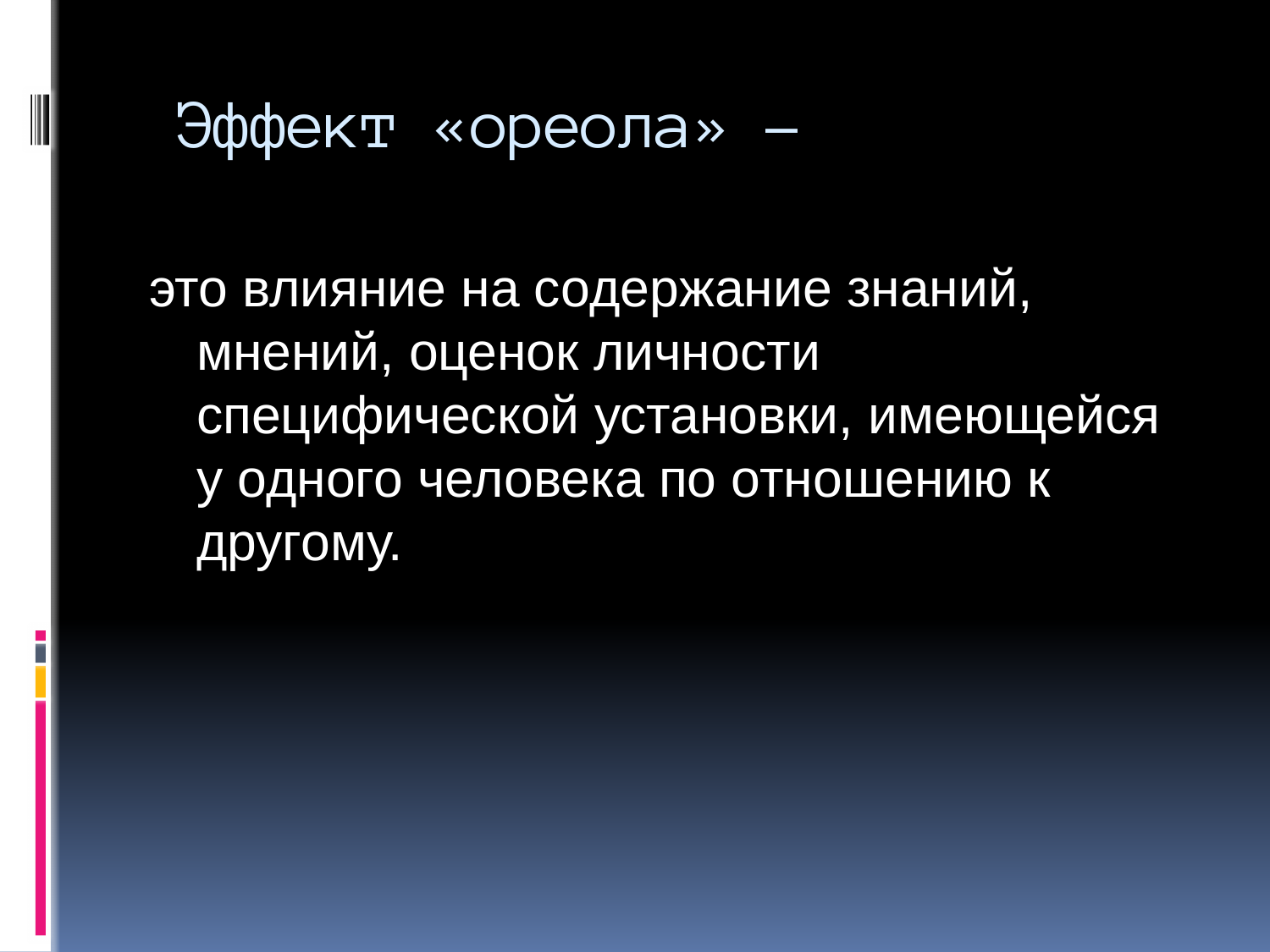

# Эффект «ореола» -
это влияние на содержание знаний, мнений, оценок личности специфической установки, имеющейся у одного человека по отношению к другому.